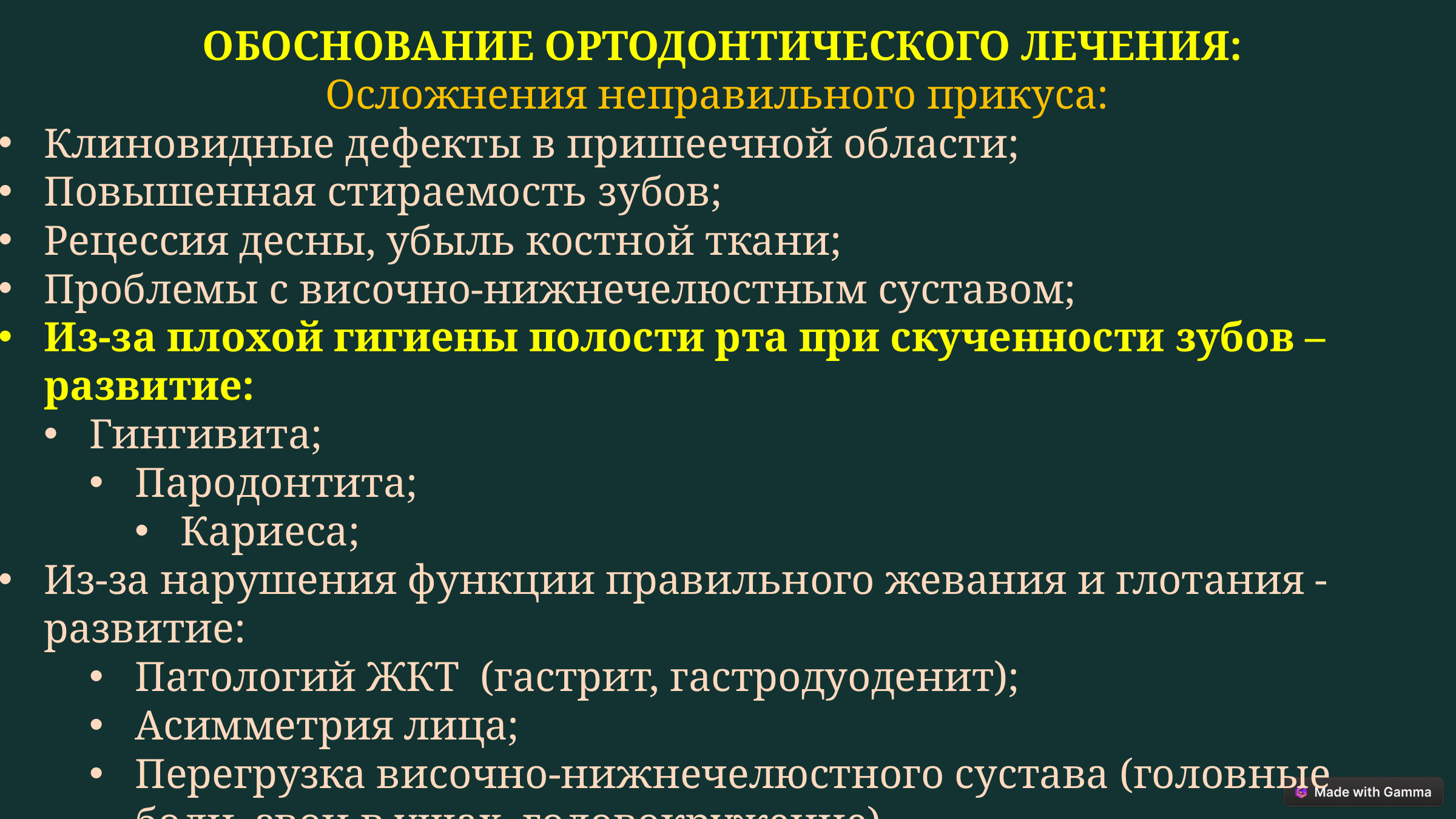

ОБОСНОВАНИЕ ОРТОДОНТИЧЕСКОГО ЛЕЧЕНИЯ:
Осложнения неправильного прикуса:
Клиновидные дефекты в пришеечной области;
Повышенная стираемость зубов;
Рецессия десны, убыль костной ткани;
Проблемы с височно-нижнечелюстным суставом;
Из-за плохой гигиены полости рта при скученности зубов – развитие:
Гингивита;
Пародонтита;
Кариеса;
Из-за нарушения функции правильного жевания и глотания - развитие:
Патологий ЖКТ  (гастрит, гастродуоденит);
Асимметрия лица;
Перегрузка височно-нижнечелюстного сустава (головные боли, звон в ушах, головокружение)
НЕОБХОДИМОСТЬ КАЧЕСТВЕННОЙ ГИГИЕНЫ ПОЛОСТИ РТА